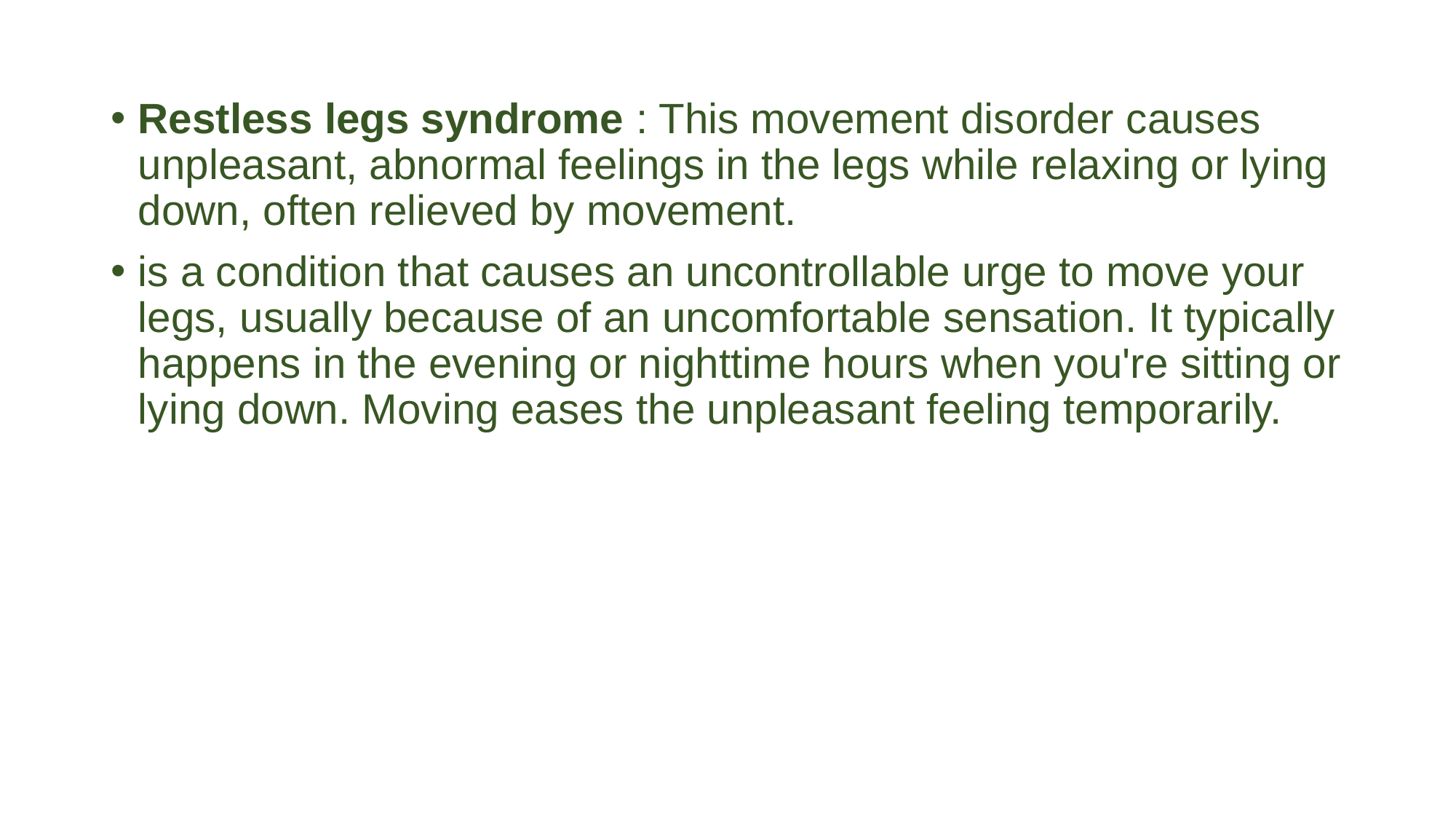

Restless legs syndrome : This movement disorder causes unpleasant, abnormal feelings in the legs while relaxing or lying down, often relieved by movement.
is a condition that causes an uncontrollable urge to move your legs, usually because of an uncomfortable sensation. It typically happens in the evening or nighttime hours when you're sitting or lying down. Moving eases the unpleasant feeling temporarily.